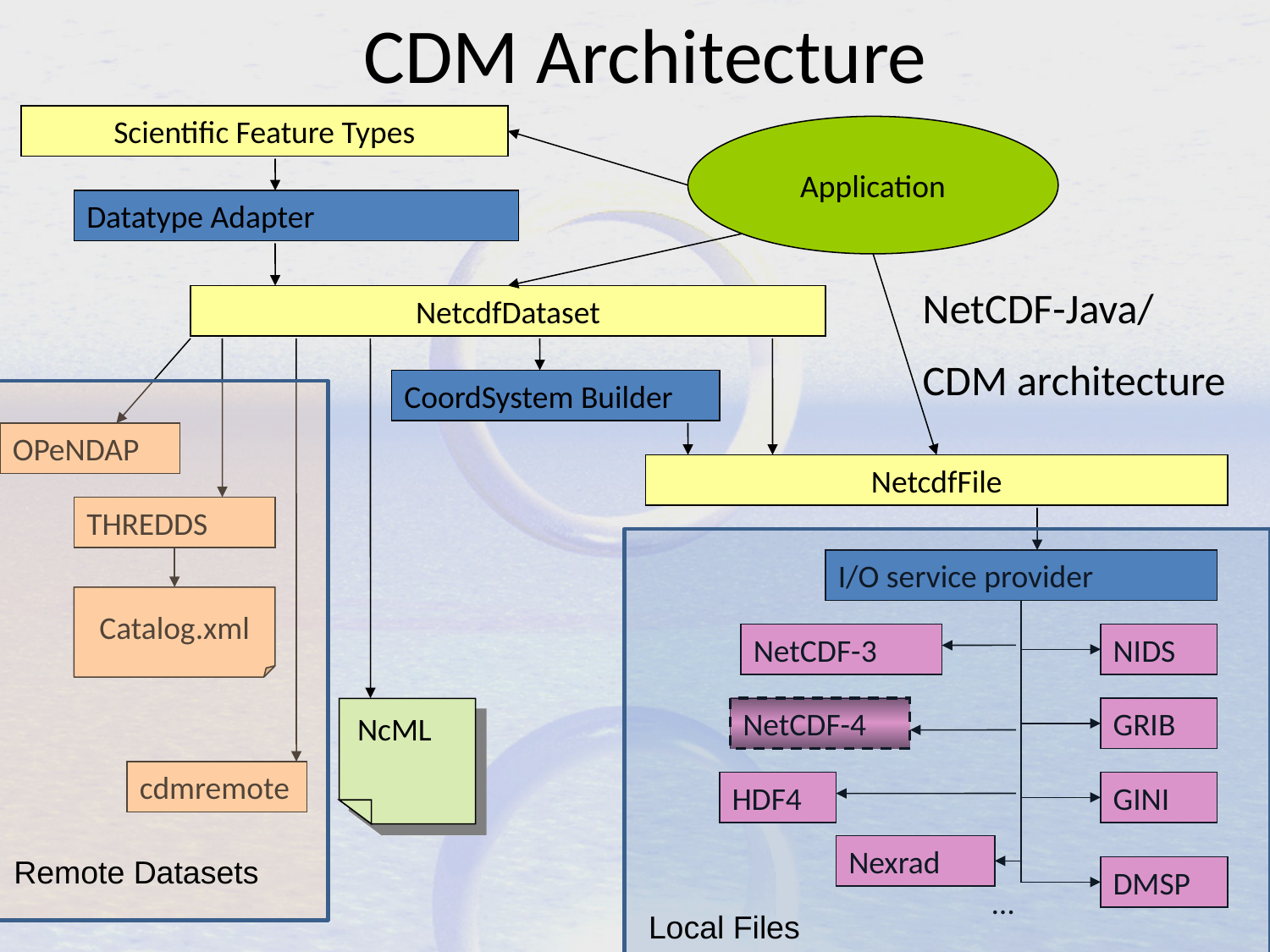

CDM Architecture
Scientific Feature Types
Application

Datatype Adapter

NetCDF-Java/
CDM architecture
NetcdfDataset

CoordSystem Builder

OPeNDAP

NetcdfFile
THREDDS
Catalog.xml

I/O service provider

NetCDF-3
NIDS

NcML
NetCDF-4
GRIB

cdmremote
HDF4
GINI

Nexrad
Remote Datasets
DMSP
…
Local Files